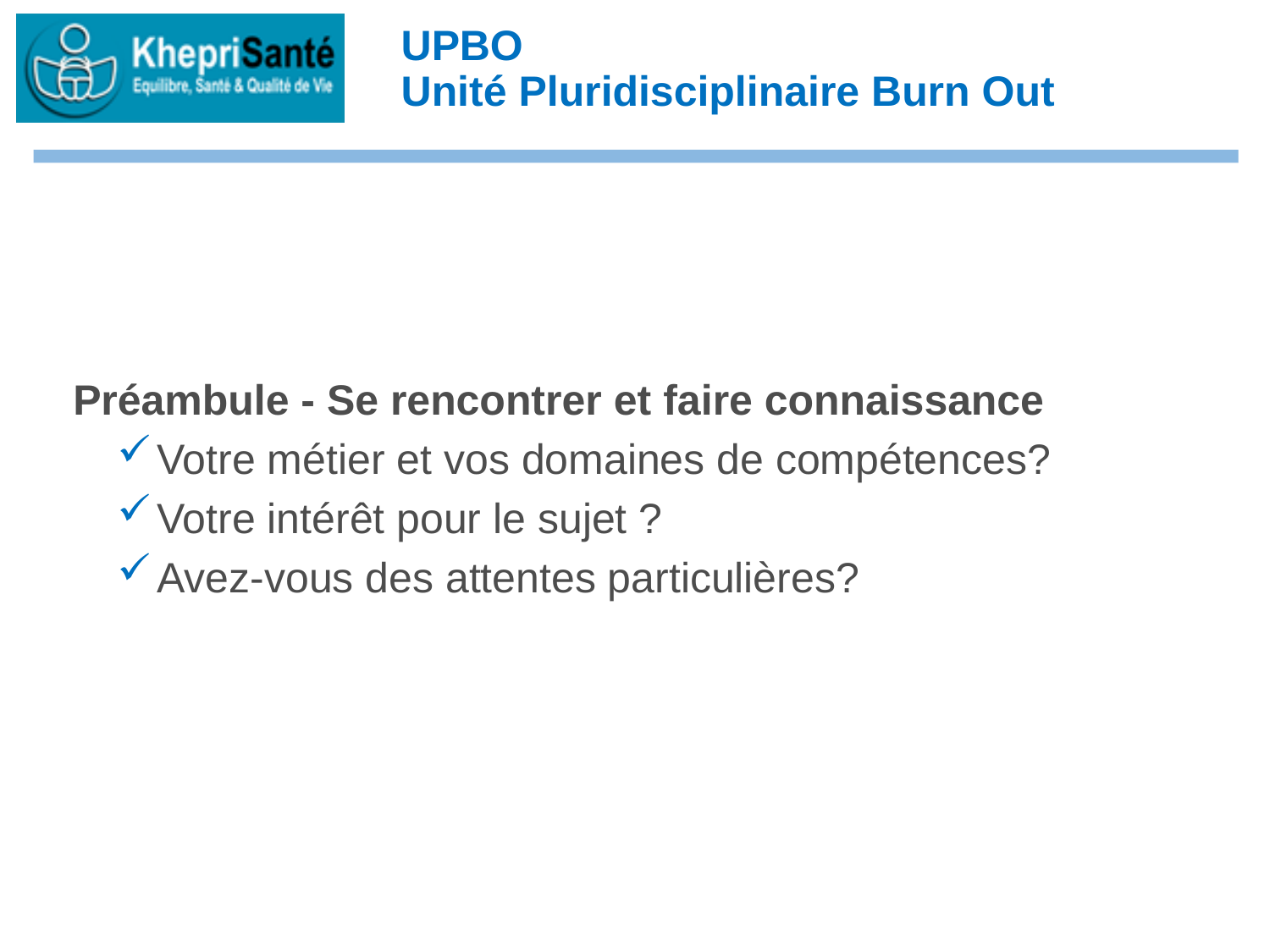

# UPBO Unité Pluridisciplinaire Burn Out

Préambule - Se rencontrer et faire connaissance
Votre métier et vos domaines de compétences?
Votre intérêt pour le sujet ?
Avez-vous des attentes particulières?